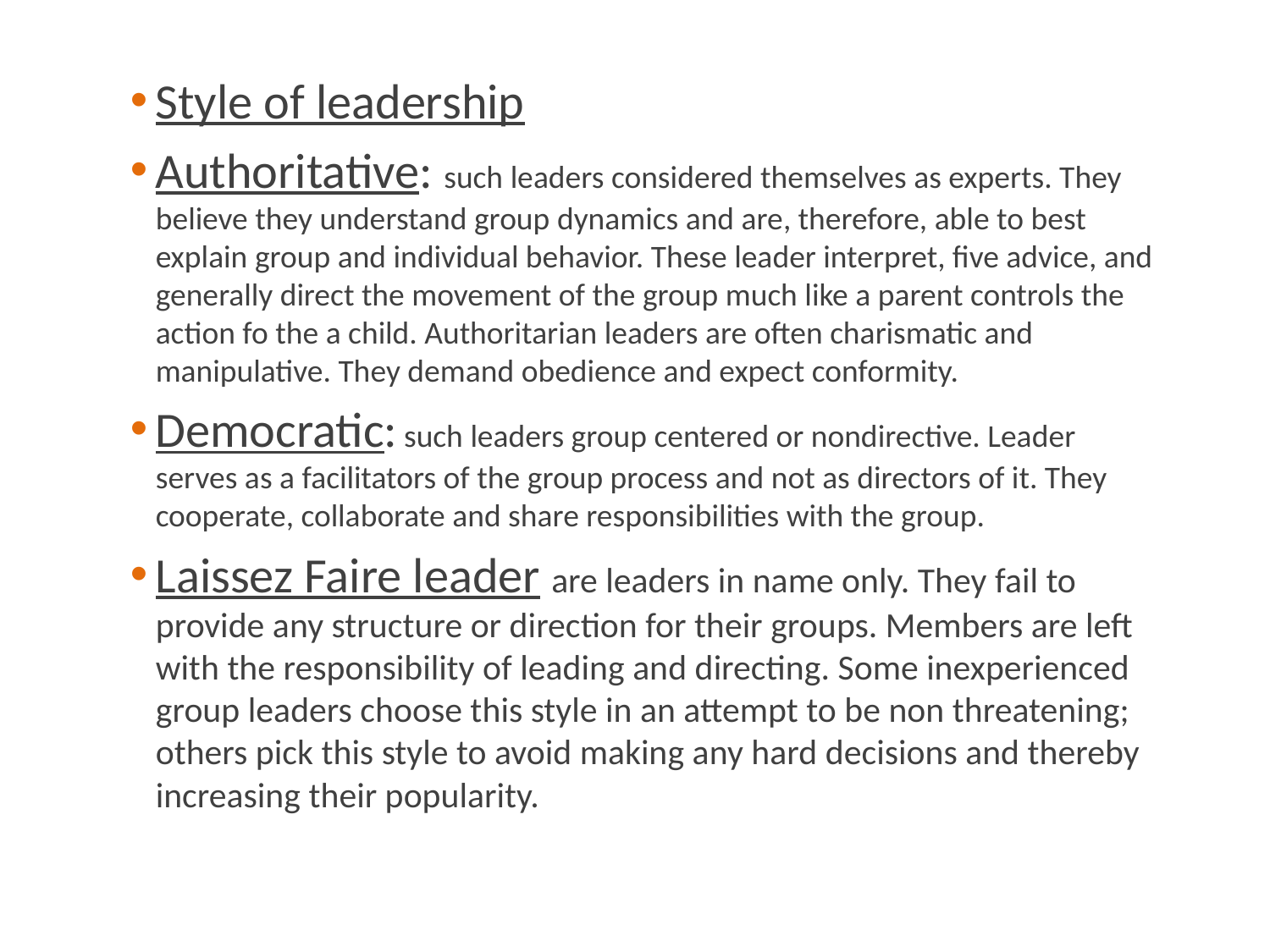

Style of leadership
Authoritative: such leaders considered themselves as experts. They believe they understand group dynamics and are, therefore, able to best explain group and individual behavior. These leader interpret, five advice, and generally direct the movement of the group much like a parent controls the action fo the a child. Authoritarian leaders are often charismatic and manipulative. They demand obedience and expect conformity.
Democratic: such leaders group centered or nondirective. Leader serves as a facilitators of the group process and not as directors of it. They cooperate, collaborate and share responsibilities with the group.
Laissez Faire leader are leaders in name only. They fail to provide any structure or direction for their groups. Members are left with the responsibility of leading and directing. Some inexperienced group leaders choose this style in an attempt to be non threatening; others pick this style to avoid making any hard decisions and thereby increasing their popularity.